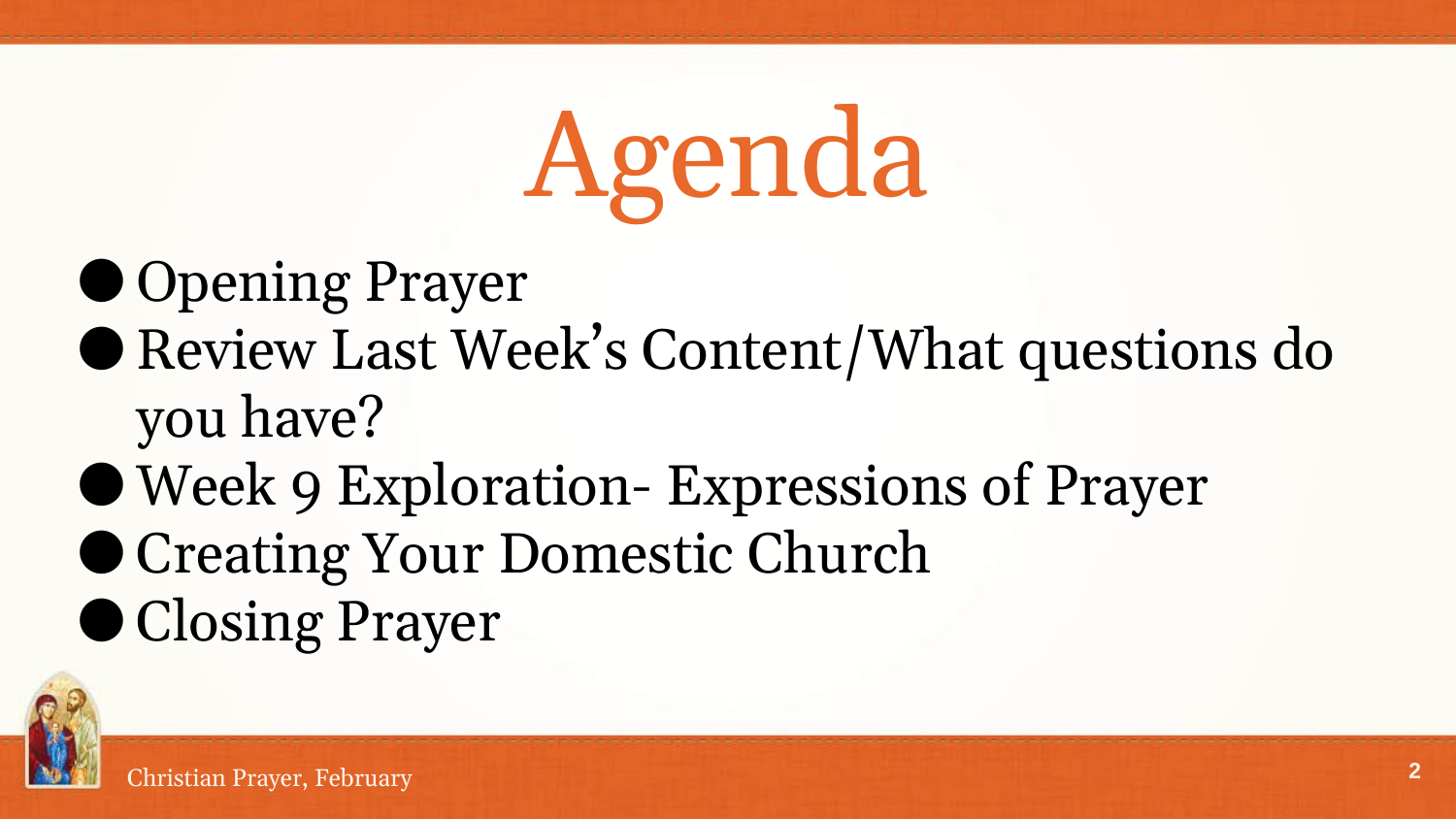

# Agenda
Opening Prayer
Review Last Week’s Content/What questions do you have?
Week 9 Exploration- Expressions of Prayer
Creating Your Domestic Church
Closing Prayer
2
Christian Prayer, February